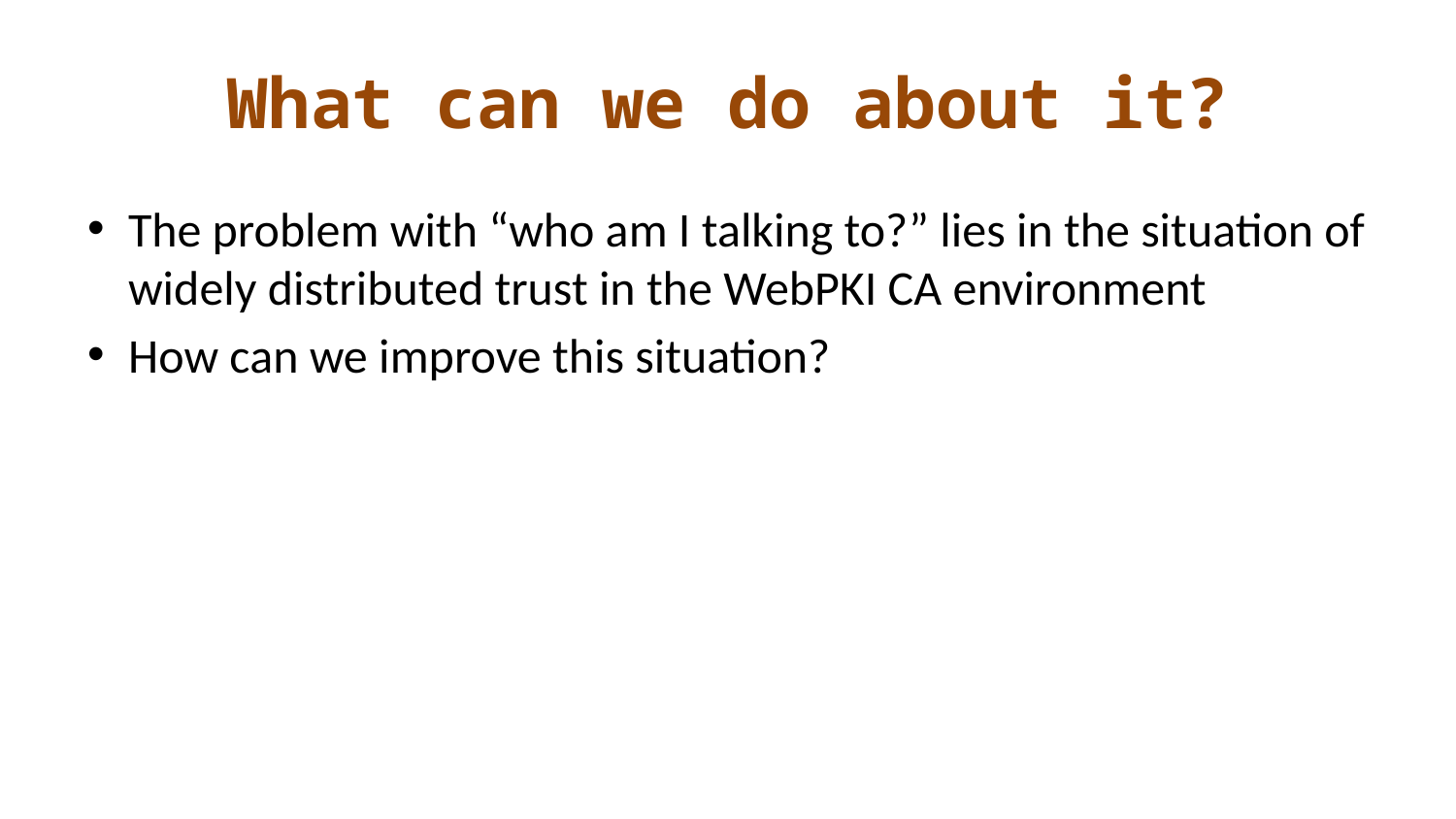

# What can we do about it?
The problem with “who am I talking to?” lies in the situation of widely distributed trust in the WebPKI CA environment
How can we improve this situation?